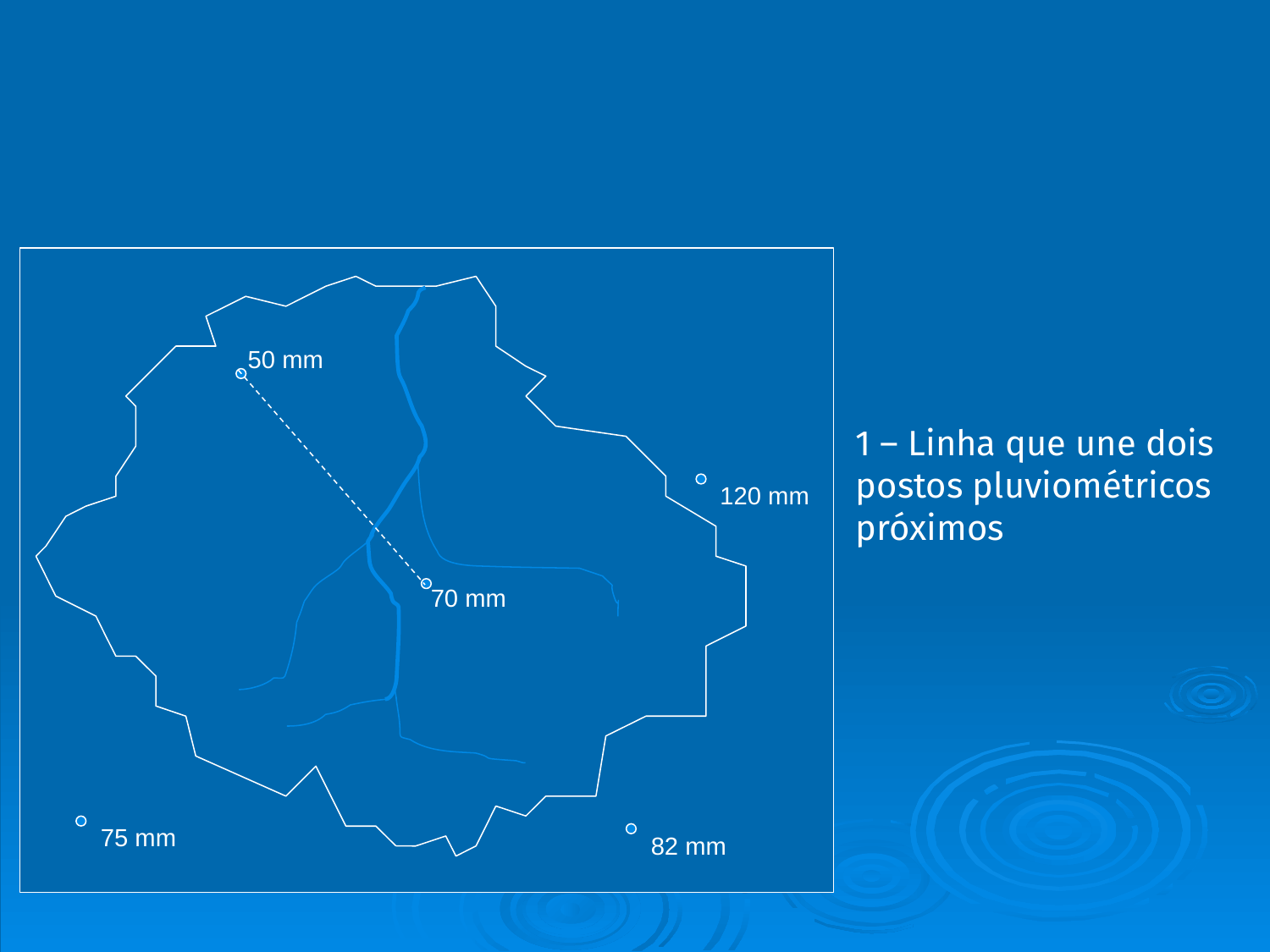

Definição dos
Polígonos de Thiessen

50 mm

120 mm

70 mm

75 mm

82 mm
1 – Linha que une dois postos pluviométricos próximos